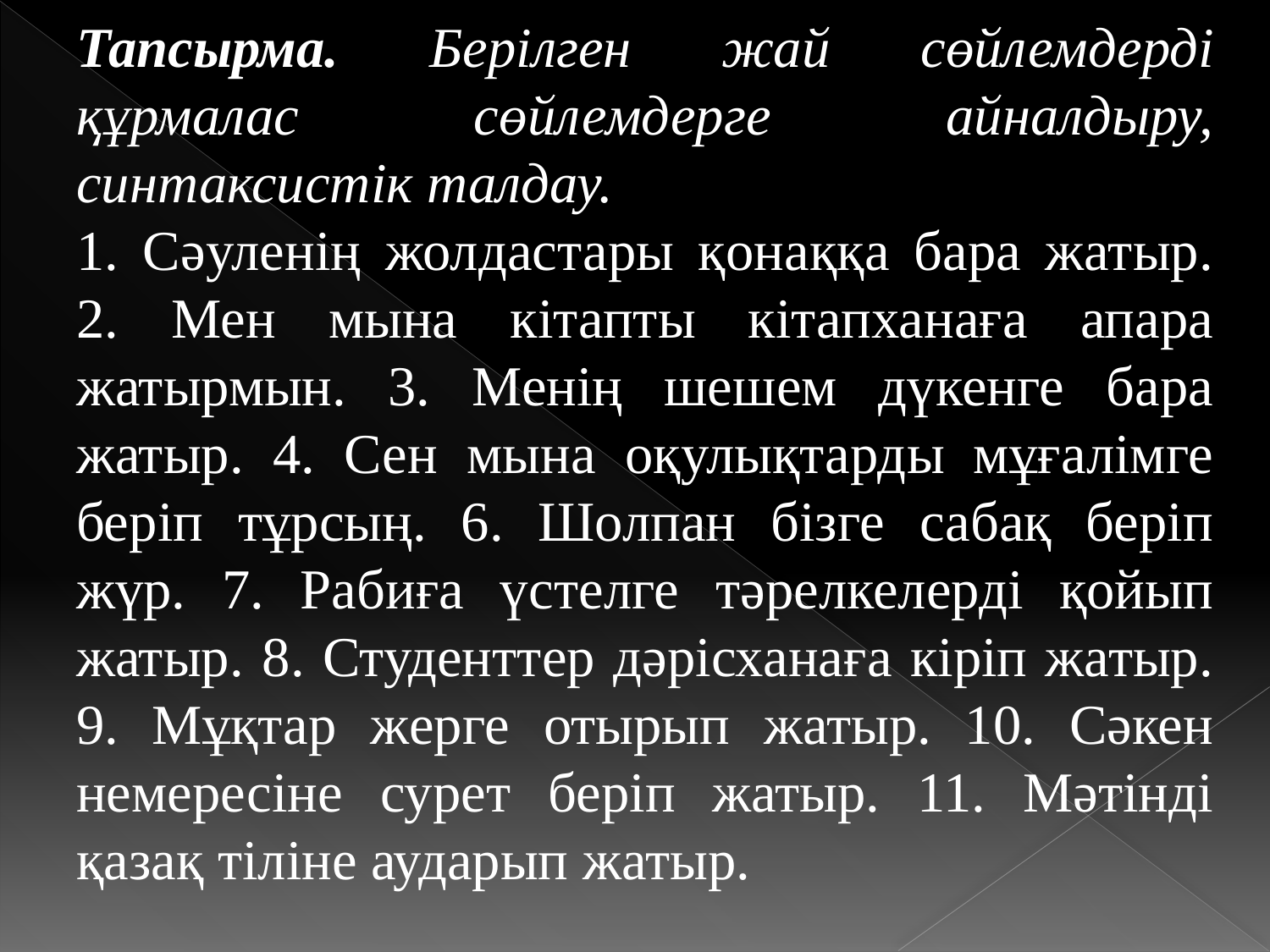

Тапсырма. Берілген жай сөйлемдерді құрмалас сөйлемдерге айналдыру, синтаксистік талдау.
1. Сәуленің жолдастары қонаққа бара жатыр. 2. Мен мына кітапты кітапханаға апара жатырмын. 3. Менің шешем дүкенге бара жатыр. 4. Сен мына оқулықтарды мұғалімге беріп тұрсың. 6. Шолпан бізге сабақ беріп жүр. 7. Рабиға үстелге тәрелкелерді қойып жатыр. 8. Студенттер дәрісханаға кіріп жатыр. 9. Мұқтар жерге отырып жатыр. 10. Сәкен немересіне сурет беріп жатыр. 11. Мәтінді қазақ тіліне аударып жатыр.